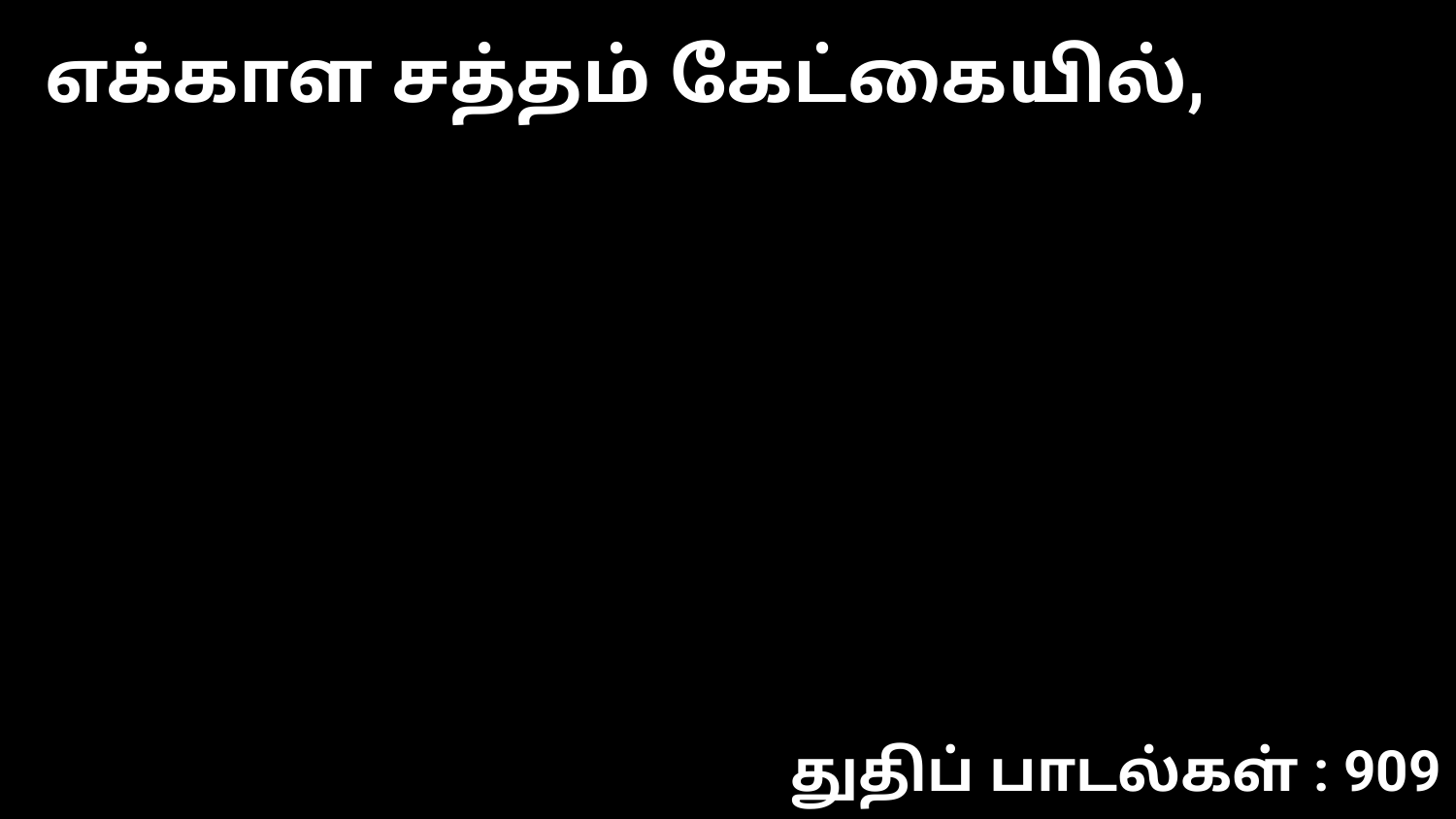

எக்காள சத்தம் கேட்கையில்,
துதிப் பாடல்கள் : 909